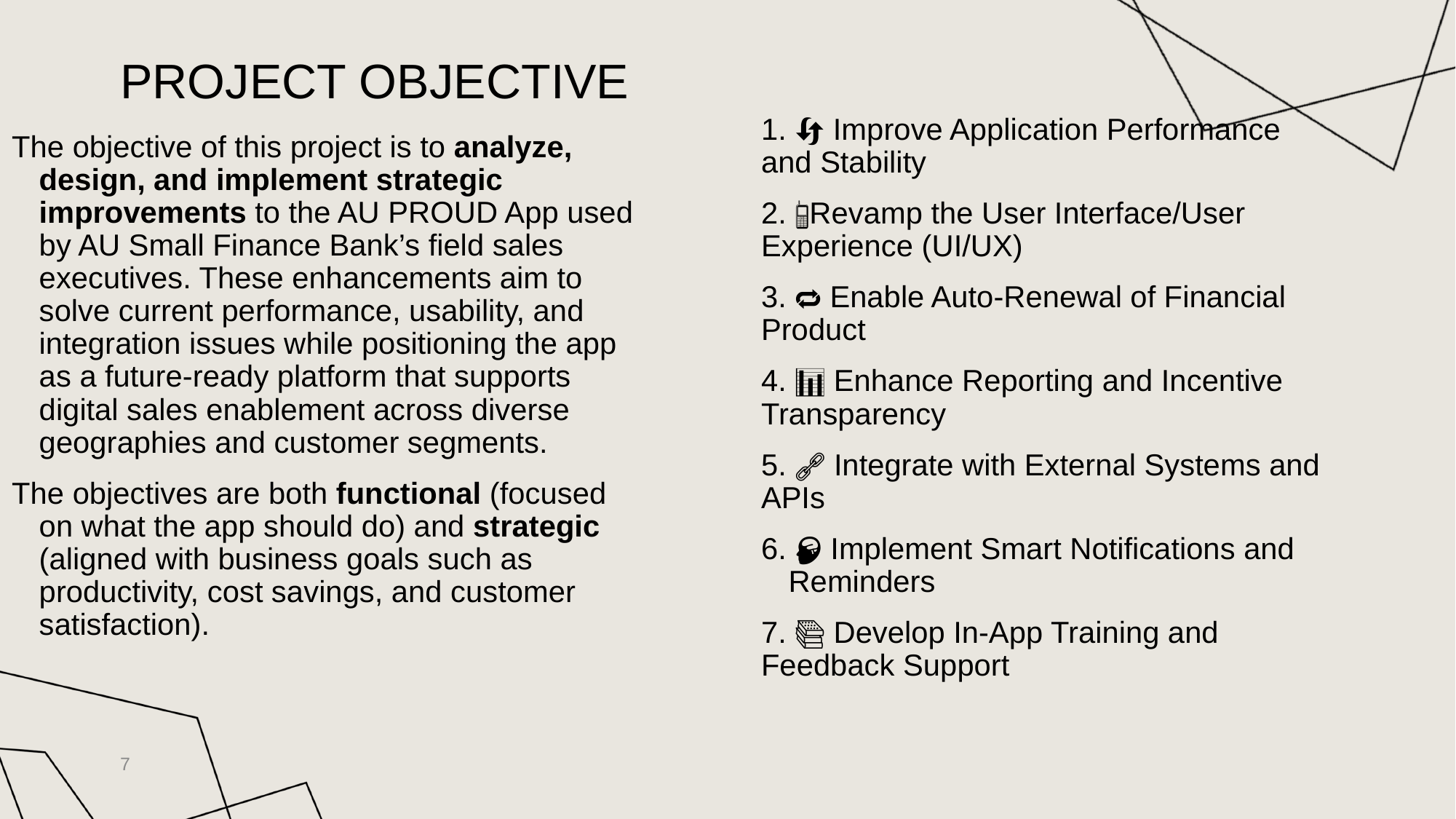

# Project Objective
1. 🔄 Improve Application Performance and Stability
2. 📱Revamp the User Interface/User Experience (UI/UX)
3. 🔁 Enable Auto-Renewal of Financial Product
4. 📊 Enhance Reporting and Incentive Transparency
5. 🔗 Integrate with External Systems and APIs
6. 🧠 Implement Smart Notifications and Reminders
7. 📚 Develop In-App Training and Feedback Support
The objective of this project is to analyze, design, and implement strategic improvements to the AU PROUD App used by AU Small Finance Bank’s field sales executives. These enhancements aim to solve current performance, usability, and integration issues while positioning the app as a future-ready platform that supports digital sales enablement across diverse geographies and customer segments.
The objectives are both functional (focused on what the app should do) and strategic (aligned with business goals such as productivity, cost savings, and customer satisfaction).

7